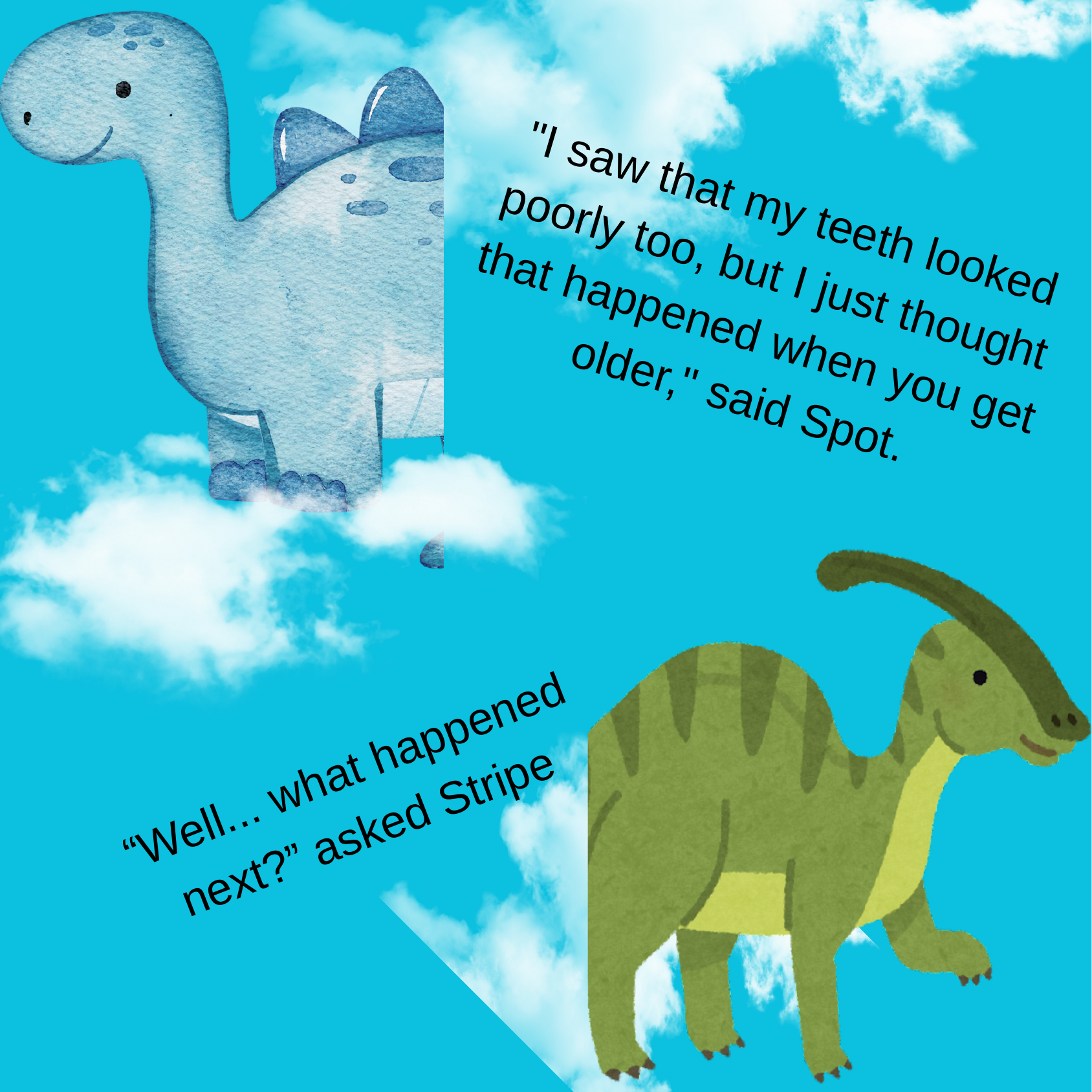

"I saw that my teeth looked poorly too, but I just thought that happened when you get older," said Spot.

“Well... what happened next?” asked Stripe